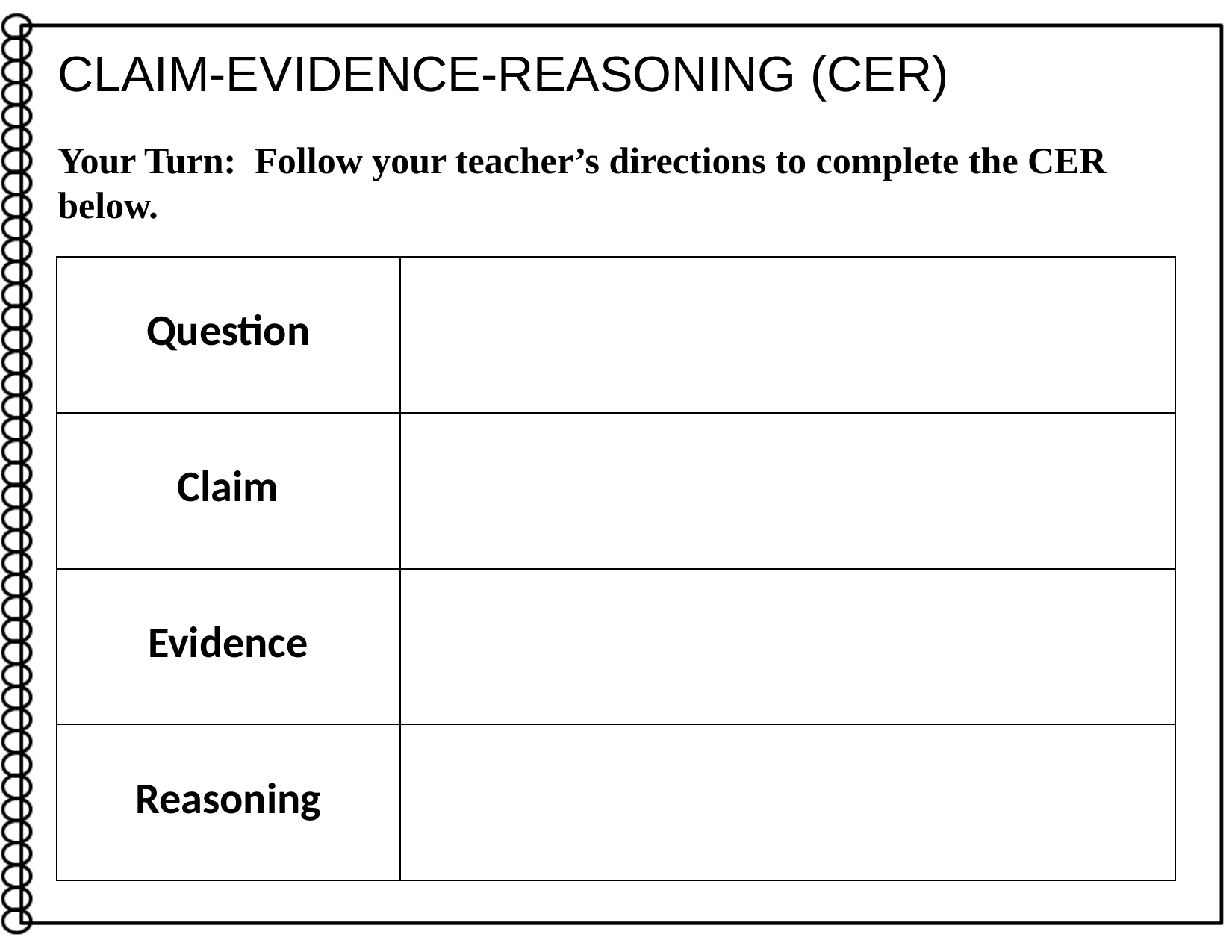

CLAIM-EVIDENCE-REASONING (CER)
Your Turn:  Follow your teacher’s directions to complete the CER below.
| Question |  |
| --- | --- |
| Claim |  |
| Evidence |  |
| Reasoning |  |